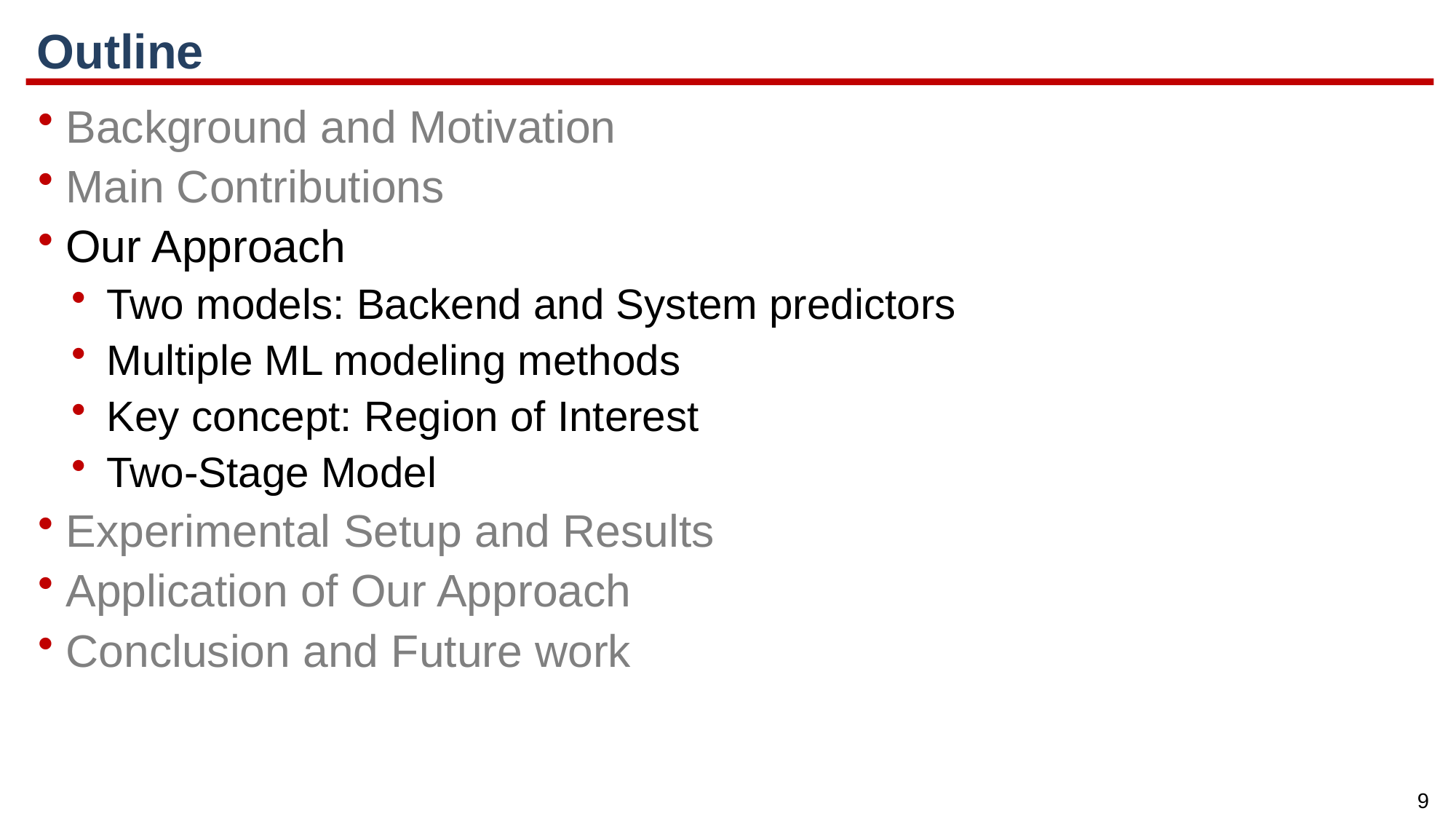

# Outline
Background and Motivation
Main Contributions
Our Approach
Two models: Backend and System predictors
Multiple ML modeling methods
Key concept: Region of Interest
Two-Stage Model
Experimental Setup and Results
Application of Our Approach
Conclusion and Future work